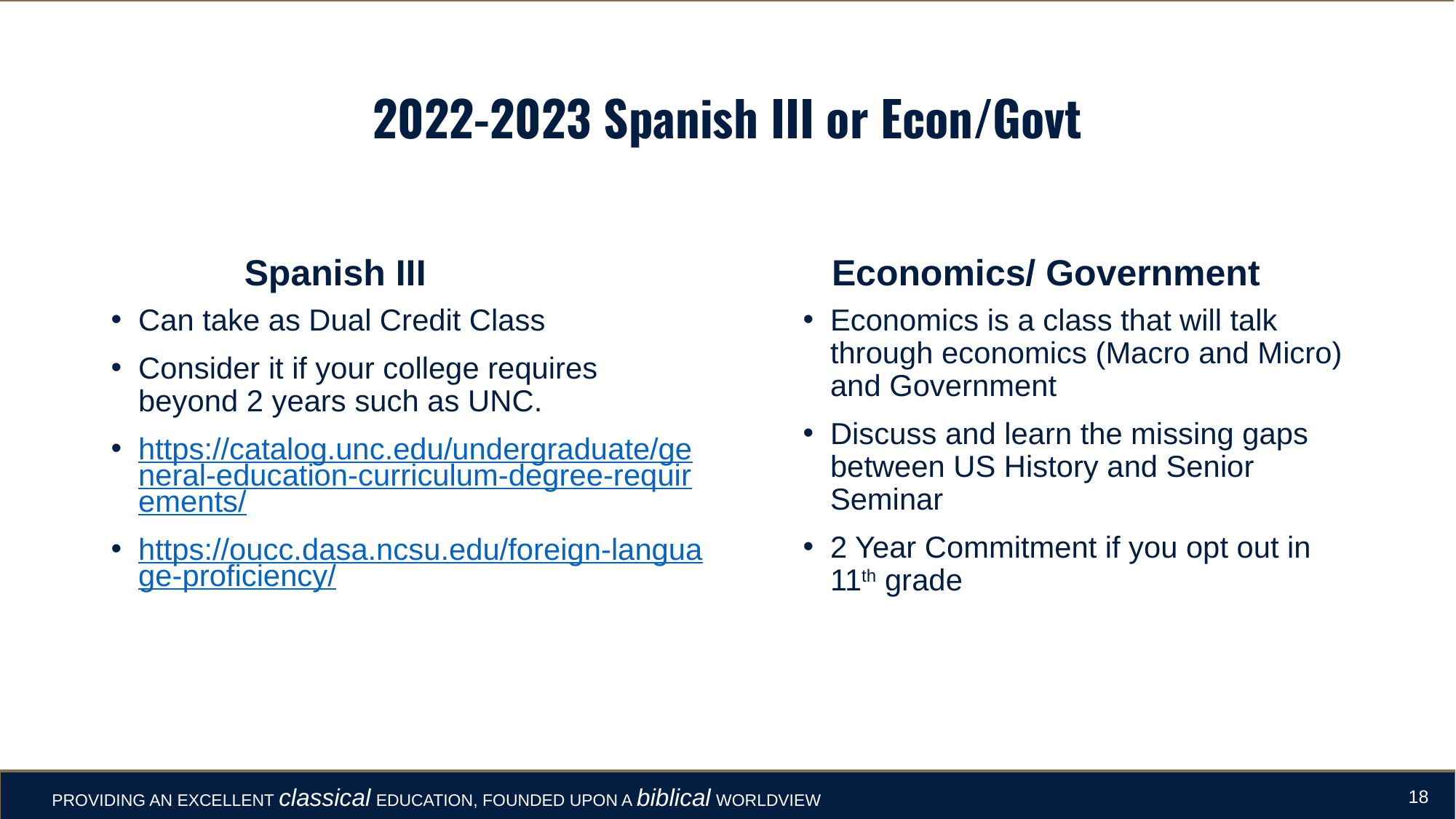

# 2022-2023 Spanish III or Econ/Govt
Spanish III
Economics/ Government
Can take as Dual Credit Class
Consider it if your college requires beyond 2 years such as UNC.
https://catalog.unc.edu/undergraduate/general-education-curriculum-degree-requirements/
https://oucc.dasa.ncsu.edu/foreign-language-proficiency/

Economics is a class that will talk through economics (Macro and Micro) and Government
Discuss and learn the missing gaps between US History and Senior Seminar
2 Year Commitment if you opt out in 11th grade